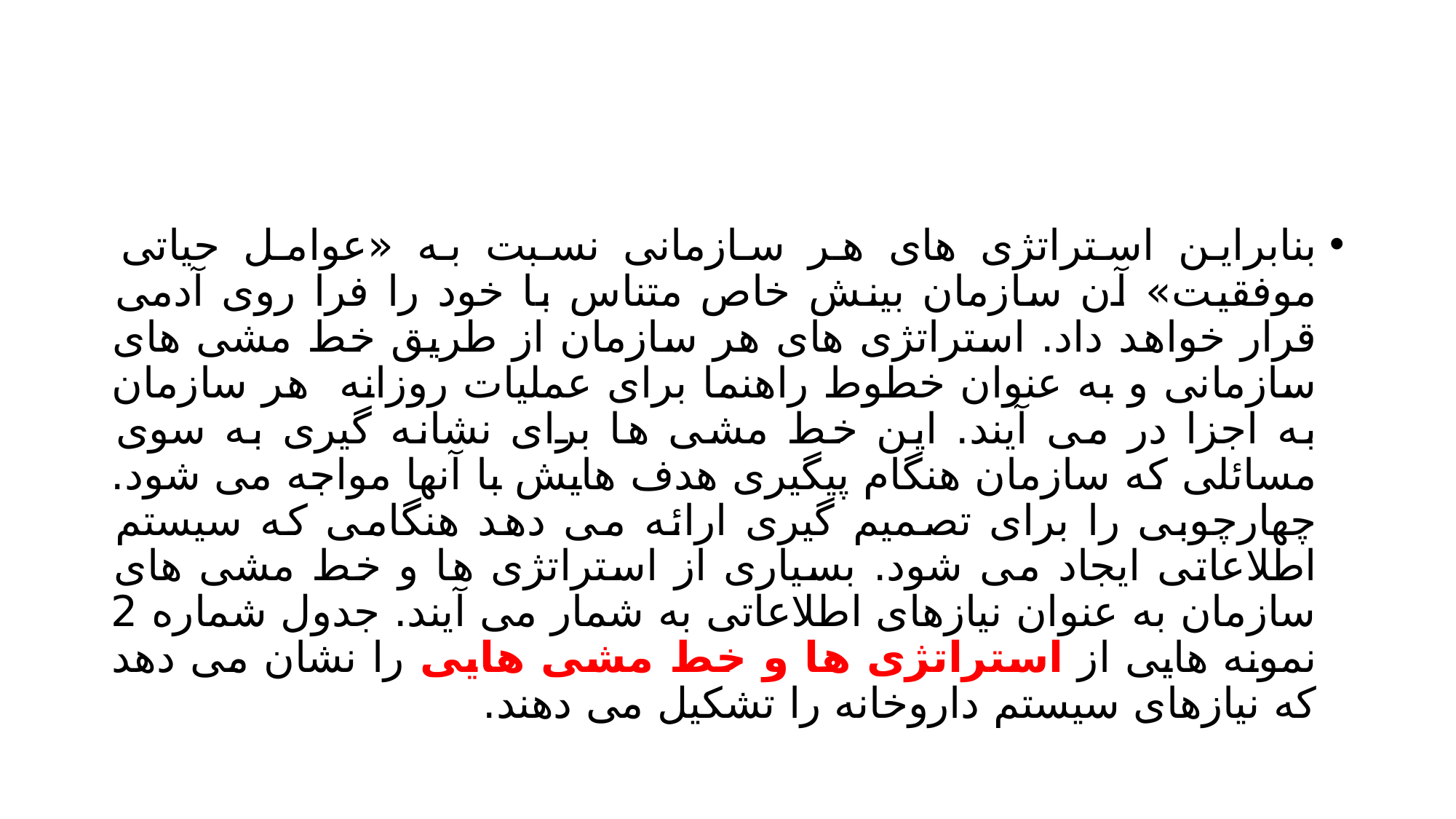

#
بنابراین استراتژی های هر سازمانی نسبت به «عوامل حیاتی موفقیت» آن سازمان بینش خاص متناس با خود را فرا روی آدمی قرار خواهد داد. استراتژی های هر سازمان از طریق خط مشی های سازمانی و به عنوان خطوط راهنما برای عملیات روزانه  هر سازمان به اجزا در می آیند. این خط مشی ها برای نشانه گیری به سوی مسائلی که سازمان هنگام پیگیری هدف هایش با آنها مواجه می شود. چهارچوبی را برای تصمیم گیری ارائه می دهد هنگامی که سیستم اطلاعاتی ایجاد می شود. بسیاری از استراتژی ها و خط مشی های سازمان به عنوان نیازهای اطلاعاتی به شمار می آیند. جدول شماره 2 نمونه هایی از استراتژی ها و خط مشی هایی را نشان می دهد که نیازهای سیستم داروخانه را تشکیل می دهند.